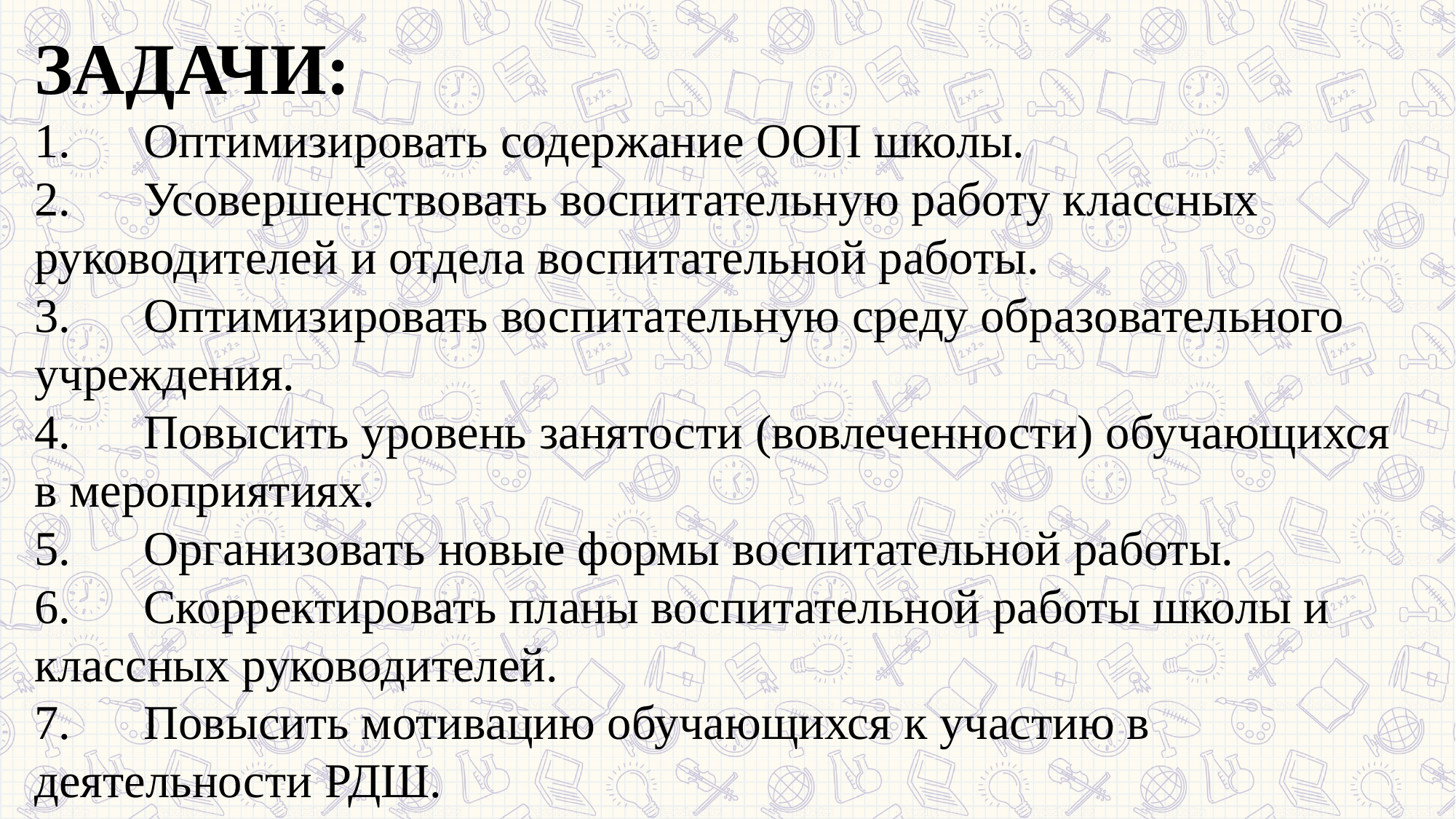

ЗАДАЧИ:
1.	Оптимизировать содержание ООП школы.
2.	Усовершенствовать воспитательную работу классных руководителей и отдела воспитательной работы.
3.	Оптимизировать воспитательную среду образовательного учреждения.
4.	Повысить уровень занятости (вовлеченности) обучающихся в мероприятиях.
5.	Организовать новые формы воспитательной работы.
6.	Скорректировать планы воспитательной работы школы и классных руководителей.
7.	Повысить мотивацию обучающихся к участию в деятельности РДШ.